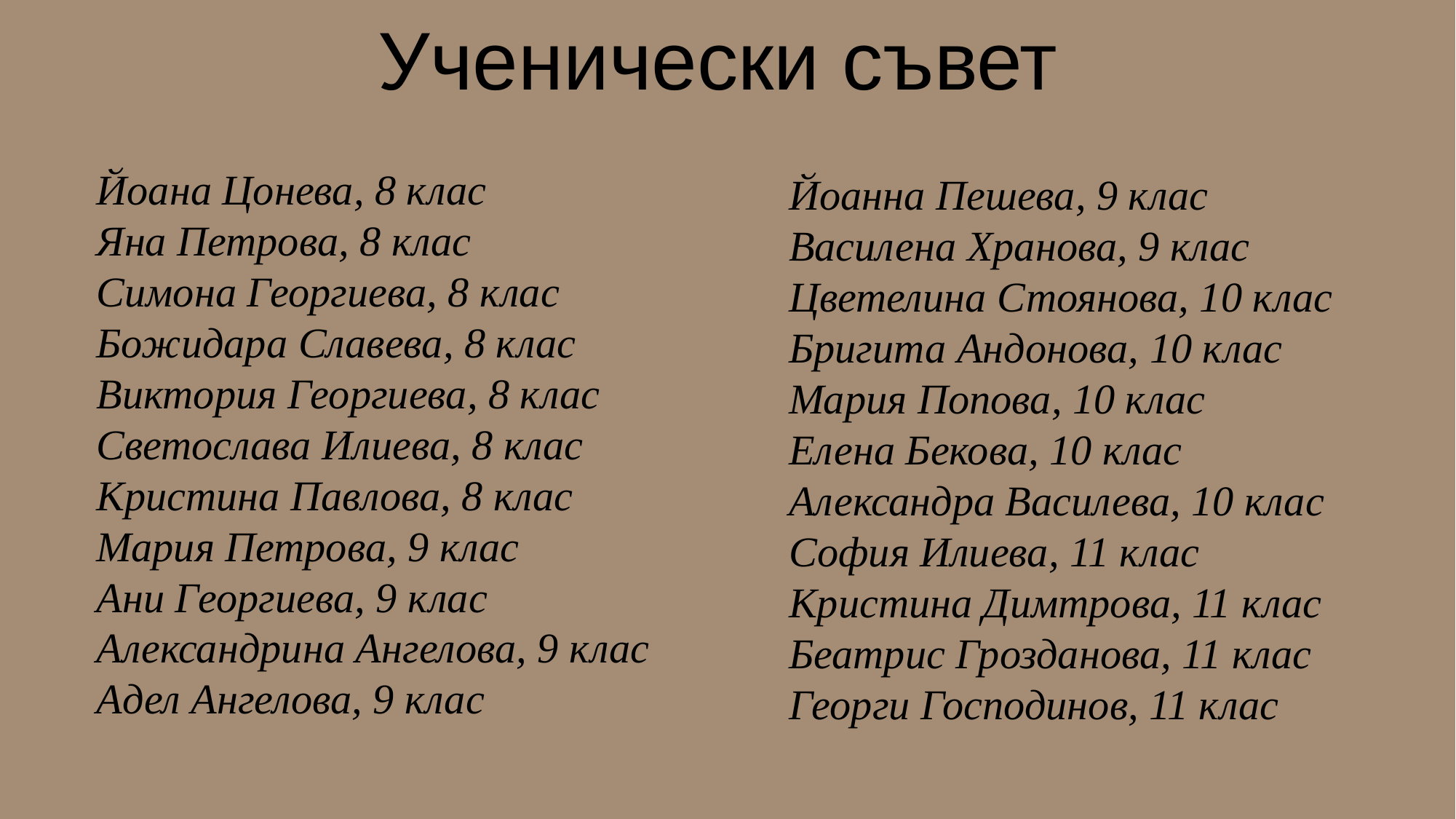

# Ученически съвет
Йоана Цонева, 8 клас
Яна Петрова, 8 клас
Симона Георгиева, 8 клас
Божидара Славева, 8 клас
Виктория Георгиева, 8 клас
Светослава Илиева, 8 клас
Кристина Павлова, 8 клас
Мария Петрова, 9 клас
Ани Георгиева, 9 клас
Александрина Ангелова, 9 клас
Адел Ангелова, 9 клас

Йоанна Пешева, 9 клас
Василена Хранова, 9 клас
Цветелина Стоянова, 10 клас
Бригита Андонова, 10 клас
Мария Попова, 10 клас
Елена Бекова, 10 клас
Александра Василева, 10 клас
София Илиева, 11 клас
Кристина Димтрова, 11 клас
Беатрис Грозданова, 11 клас
Георги Господинов, 11 клас